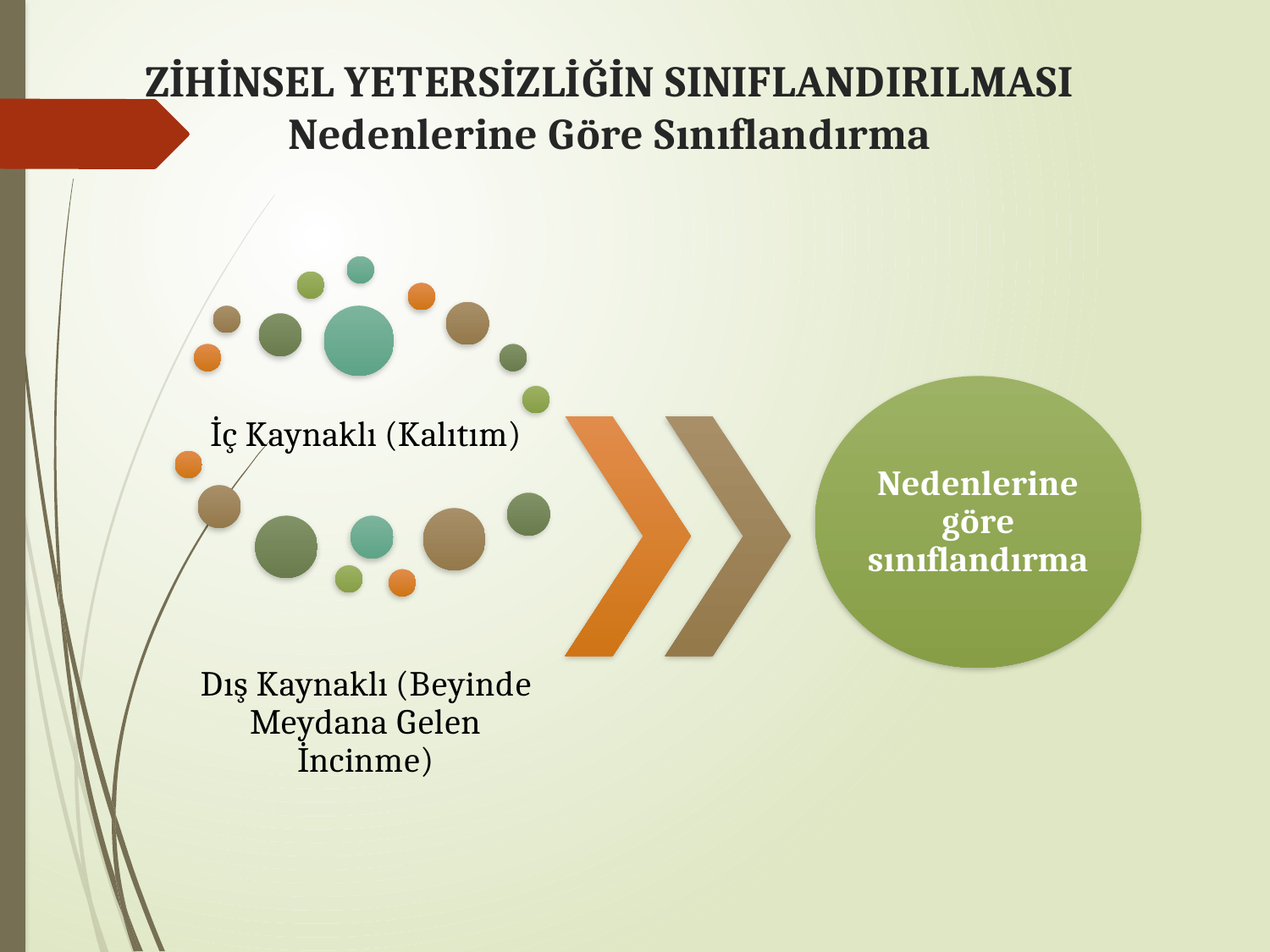

# ZİHİNSEL YETERSİZLİĞİN SINIFLANDIRILMASI Nedenlerine Göre Sınıflandırma
İç Kaynaklı (Kalıtım)
Dış Kaynaklı (Beyinde Meydana Gelen İncinme)
Nedenlerine göre sınıflandırma